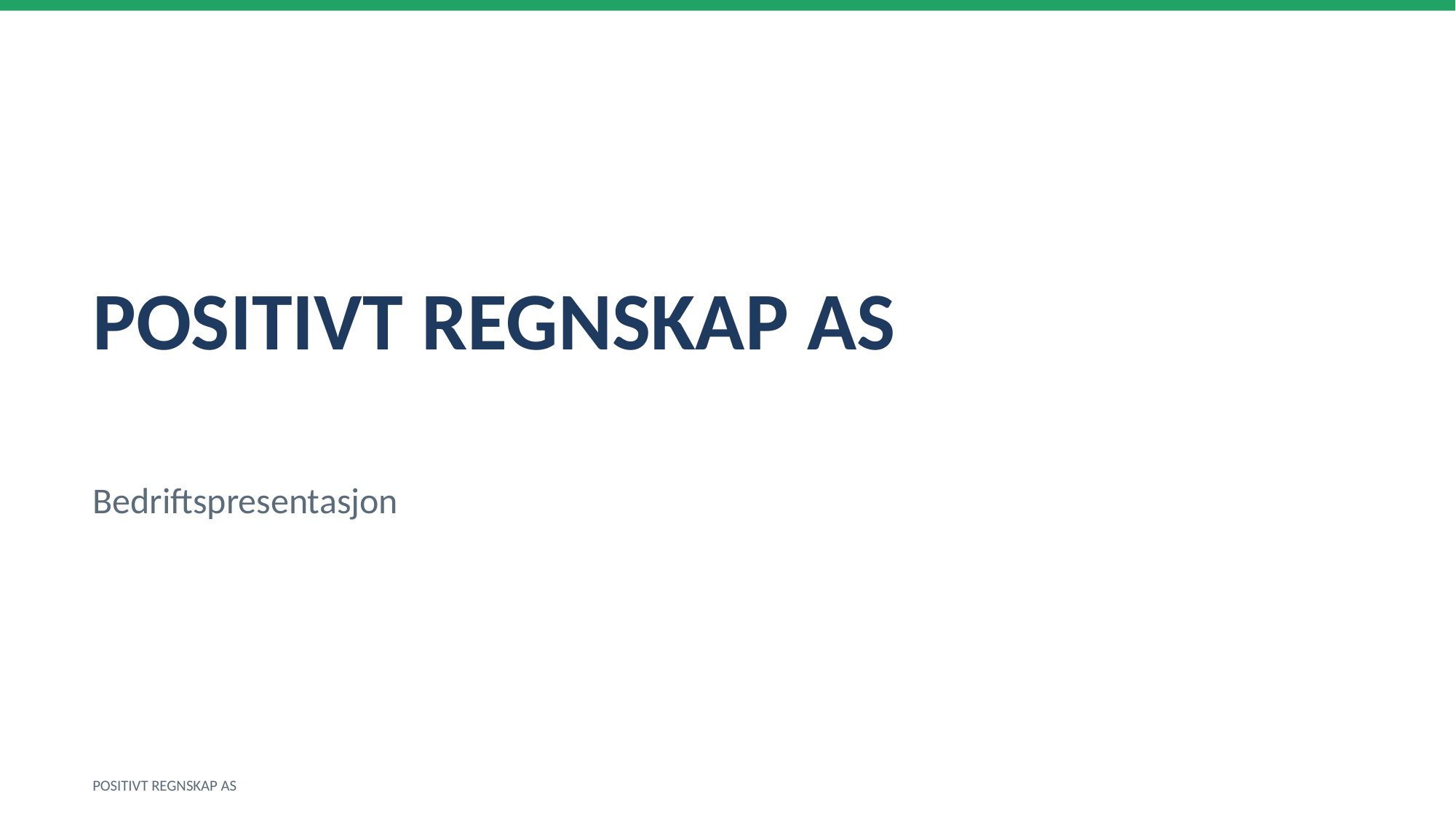

POSITIVT REGNSKAP AS
Bedriftspresentasjon
POSITIVT REGNSKAP AS